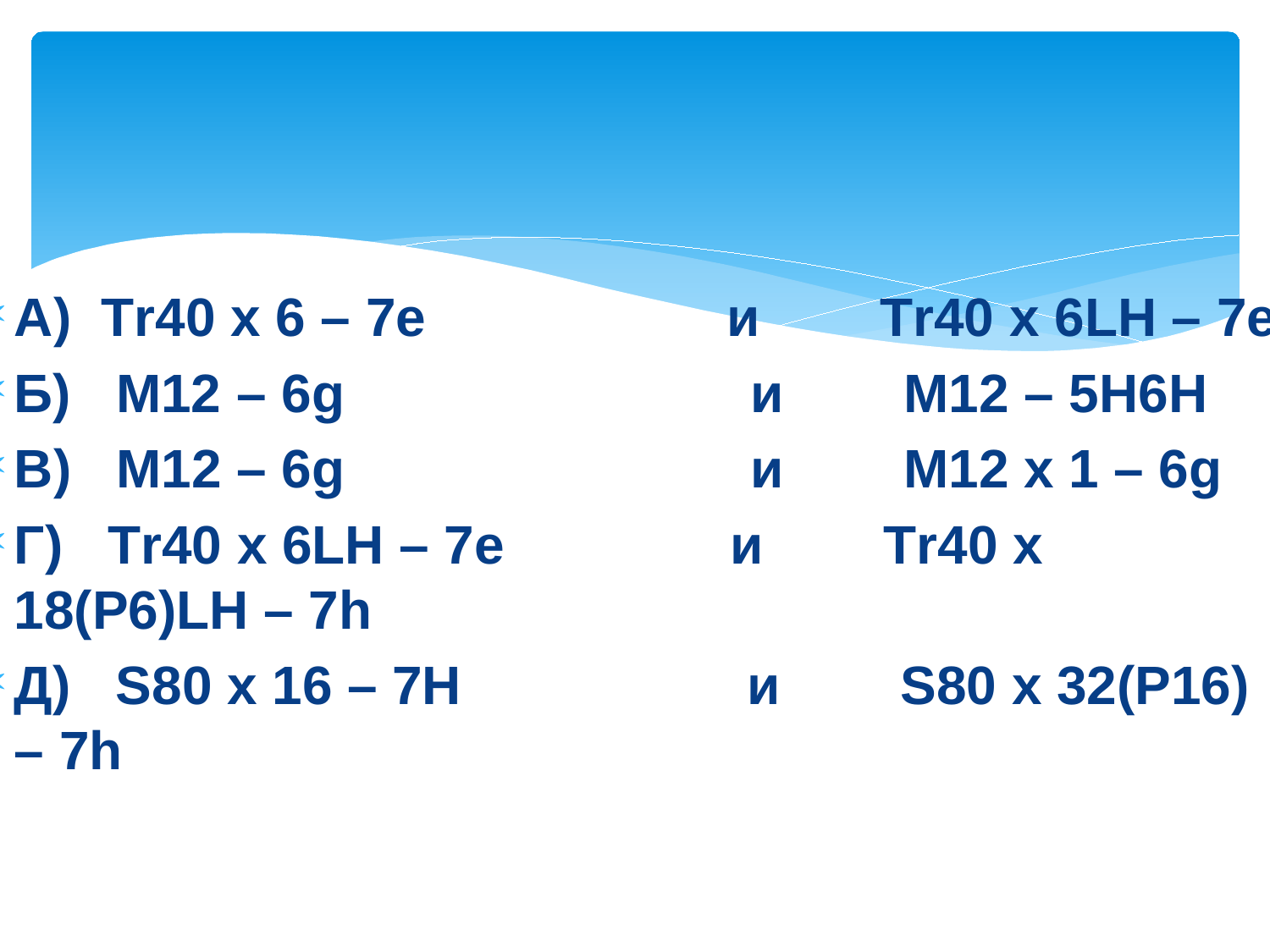

#
А)  Тr40 х 6 – 7e                    и        Тr40 х 6LН – 7e
Б)   М12 – 6g                           и        M12 – 5H6H
В)   М12 – 6g                           и        М12 х 1 – 6g
Г)   Тr40 х 6LН – 7e               и        Тr40 х 18(Р6)LН – 7h
Д)   S80 х 16 – 7H                   и        S80 х 32(Р16) – 7h